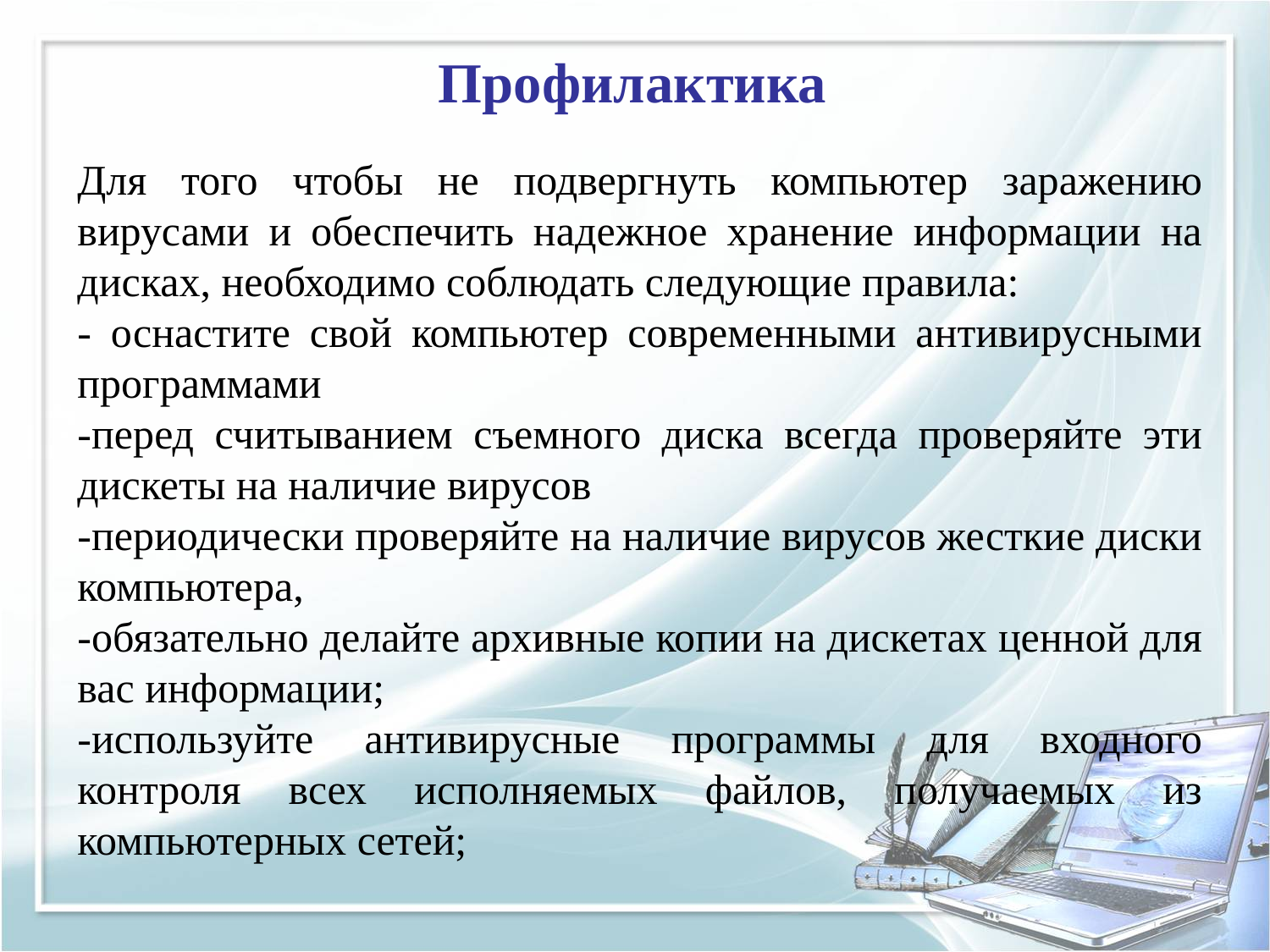

# Профилактика
Для того чтобы не подвергнуть компьютер заражению вирусами и обеспечить надежное хранение информации на дисках, необходимо соблюдать следующие правила:
- оснастите свой компьютер современными антивирусными программами
-перед считыванием съемного диска всегда проверяйте эти дискеты на наличие вирусов
-периодически проверяйте на наличие вирусов жесткие диски компьютера,
-обязательно делайте архивные копии на дискетах ценной для вас информации;
-используйте антивирусные программы для входного контроля всех исполняемых файлов, получаемых из компьютерных сетей;